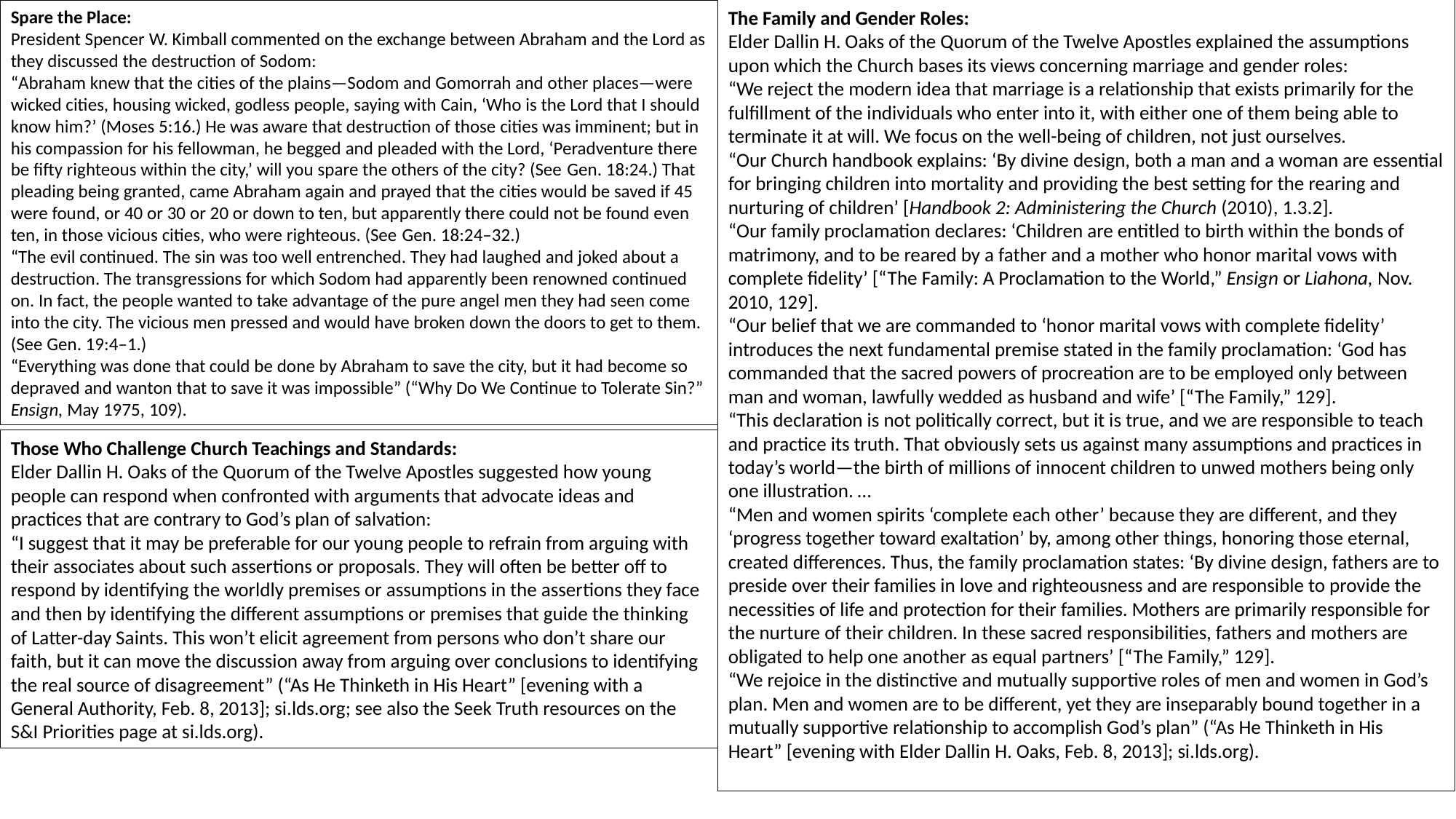

Spare the Place:
President Spencer W. Kimball commented on the exchange between Abraham and the Lord as they discussed the destruction of Sodom:
“Abraham knew that the cities of the plains—Sodom and Gomorrah and other places—were wicked cities, housing wicked, godless people, saying with Cain, ‘Who is the Lord that I should know him?’ (Moses 5:16.) He was aware that destruction of those cities was imminent; but in his compassion for his fellowman, he begged and pleaded with the Lord, ‘Peradventure there be fifty righteous within the city,’ will you spare the others of the city? (See Gen. 18:24.) That pleading being granted, came Abraham again and prayed that the cities would be saved if 45 were found, or 40 or 30 or 20 or down to ten, but apparently there could not be found even ten, in those vicious cities, who were righteous. (See Gen. 18:24–32.)
“The evil continued. The sin was too well entrenched. They had laughed and joked about a destruction. The transgressions for which Sodom had apparently been renowned continued on. In fact, the people wanted to take advantage of the pure angel men they had seen come into the city. The vicious men pressed and would have broken down the doors to get to them. (See Gen. 19:4–1.)
“Everything was done that could be done by Abraham to save the city, but it had become so depraved and wanton that to save it was impossible” (“Why Do We Continue to Tolerate Sin?” Ensign, May 1975, 109).
The Family and Gender Roles:
Elder Dallin H. Oaks of the Quorum of the Twelve Apostles explained the assumptions upon which the Church bases its views concerning marriage and gender roles:
“We reject the modern idea that marriage is a relationship that exists primarily for the fulfillment of the individuals who enter into it, with either one of them being able to terminate it at will. We focus on the well-being of children, not just ourselves.
“Our Church handbook explains: ‘By divine design, both a man and a woman are essential for bringing children into mortality and providing the best setting for the rearing and nurturing of children’ [Handbook 2: Administering the Church (2010), 1.3.2].
“Our family proclamation declares: ‘Children are entitled to birth within the bonds of matrimony, and to be reared by a father and a mother who honor marital vows with complete fidelity’ [“The Family: A Proclamation to the World,” Ensign or Liahona, Nov. 2010, 129].
“Our belief that we are commanded to ‘honor marital vows with complete fidelity’ introduces the next fundamental premise stated in the family proclamation: ‘God has commanded that the sacred powers of procreation are to be employed only between man and woman, lawfully wedded as husband and wife’ [“The Family,” 129].
“This declaration is not politically correct, but it is true, and we are responsible to teach and practice its truth. That obviously sets us against many assumptions and practices in today’s world—the birth of millions of innocent children to unwed mothers being only one illustration. …
“Men and women spirits ‘complete each other’ because they are different, and they ‘progress together toward exaltation’ by, among other things, honoring those eternal, created differences. Thus, the family proclamation states: ‘By divine design, fathers are to preside over their families in love and righteousness and are responsible to provide the necessities of life and protection for their families. Mothers are primarily responsible for the nurture of their children. In these sacred responsibilities, fathers and mothers are obligated to help one another as equal partners’ [“The Family,” 129].
“We rejoice in the distinctive and mutually supportive roles of men and women in God’s plan. Men and women are to be different, yet they are inseparably bound together in a mutually supportive relationship to accomplish God’s plan” (“As He Thinketh in His Heart” [evening with Elder Dallin H. Oaks, Feb. 8, 2013]; si.lds.org).

Those Who Challenge Church Teachings and Standards:
Elder Dallin H. Oaks of the Quorum of the Twelve Apostles suggested how young people can respond when confronted with arguments that advocate ideas and practices that are contrary to God’s plan of salvation:
“I suggest that it may be preferable for our young people to refrain from arguing with their associates about such assertions or proposals. They will often be better off to respond by identifying the worldly premises or assumptions in the assertions they face and then by identifying the different assumptions or premises that guide the thinking of Latter-day Saints. This won’t elicit agreement from persons who don’t share our faith, but it can move the discussion away from arguing over conclusions to identifying the real source of disagreement” (“As He Thinketh in His Heart” [evening with a General Authority, Feb. 8, 2013]; si.lds.org; see also the Seek Truth resources on the S&I Priorities page at si.lds.org).